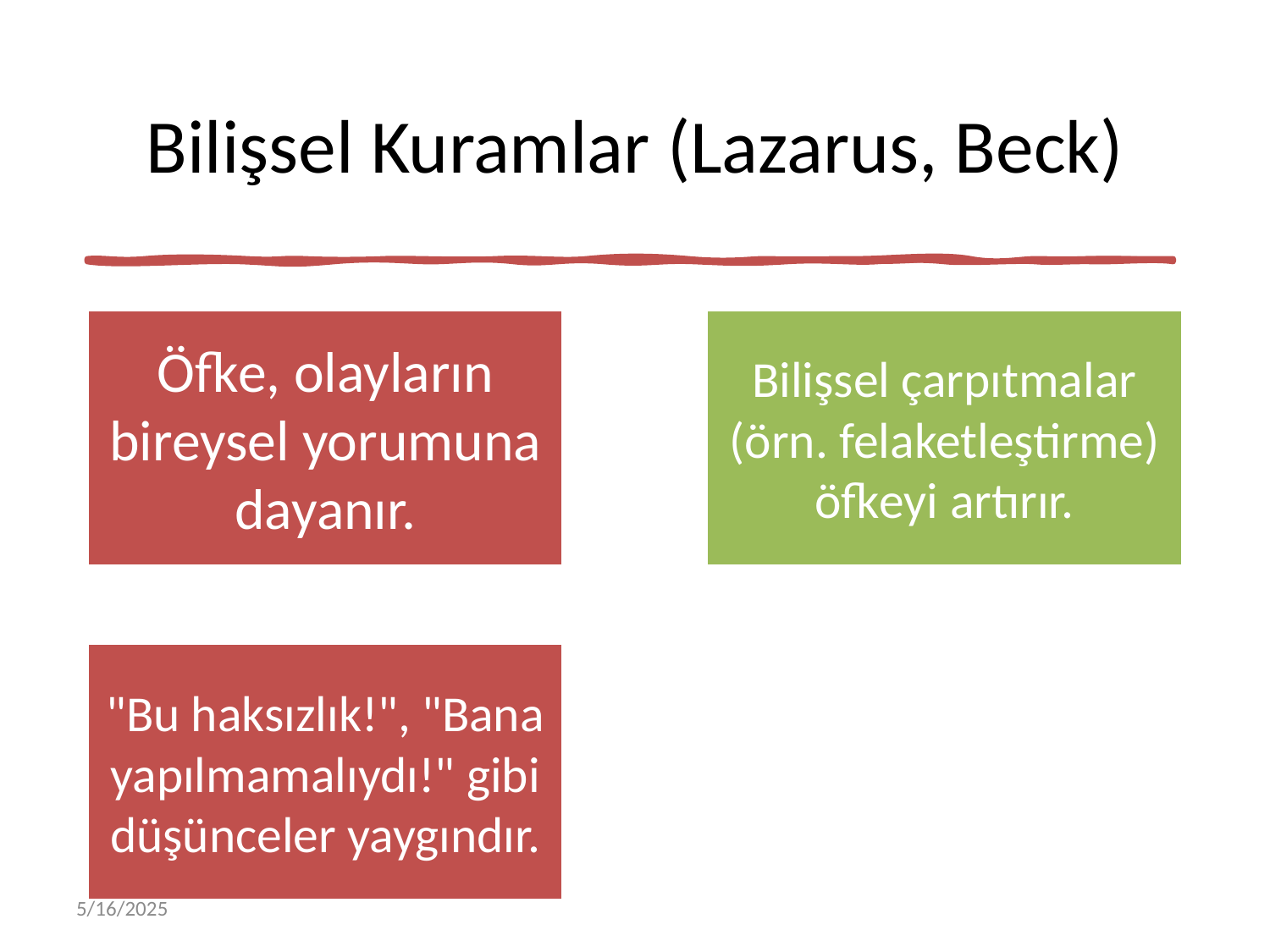

# Bilişsel Kuramlar (Lazarus, Beck)

Öfke, olayların bireysel yorumuna dayanır.
Bilişsel çarpıtmalar (örn. felaketleştirme) öfkeyi artırır.
"Bu haksızlık!", "Bana yapılmamalıydı!" gibi düşünceler yaygındır.
5/16/2025
14